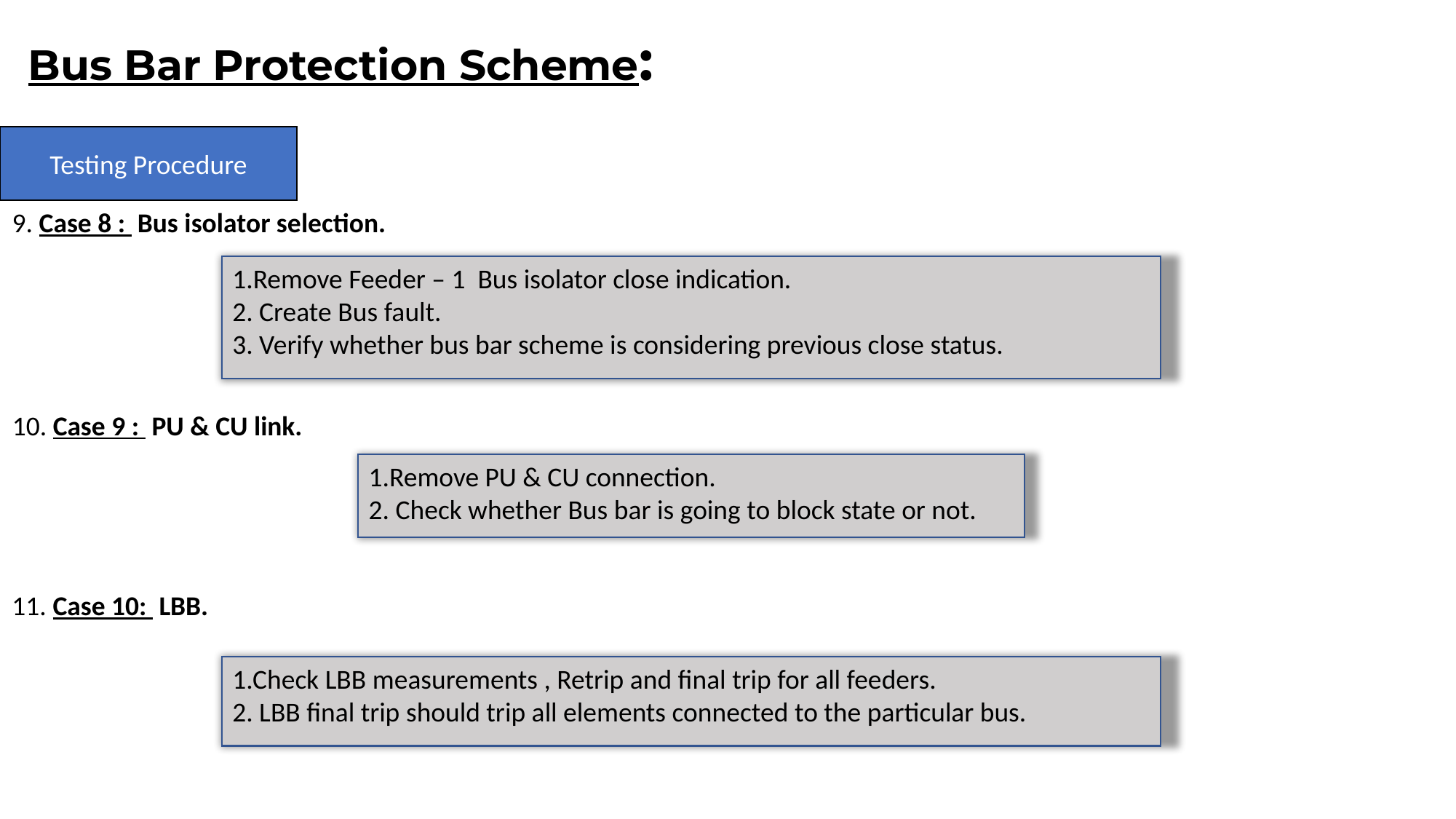

Bus Bar Protection Scheme:

Testing Procedure
9. Case 8 :  Bus isolator selection.
1.Remove Feeder – 1  Bus isolator close indication.
2. Create Bus fault.
3. Verify whether bus bar scheme is considering previous close status.
10. Case 9 :  PU & CU link.
1.Remove PU & CU connection.
2. Check whether Bus bar is going to block state or not.
11. Case 10:  LBB.
1.Check LBB measurements , Retrip and final trip for all feeders.
2. LBB final trip should trip all elements connected to the particular bus.